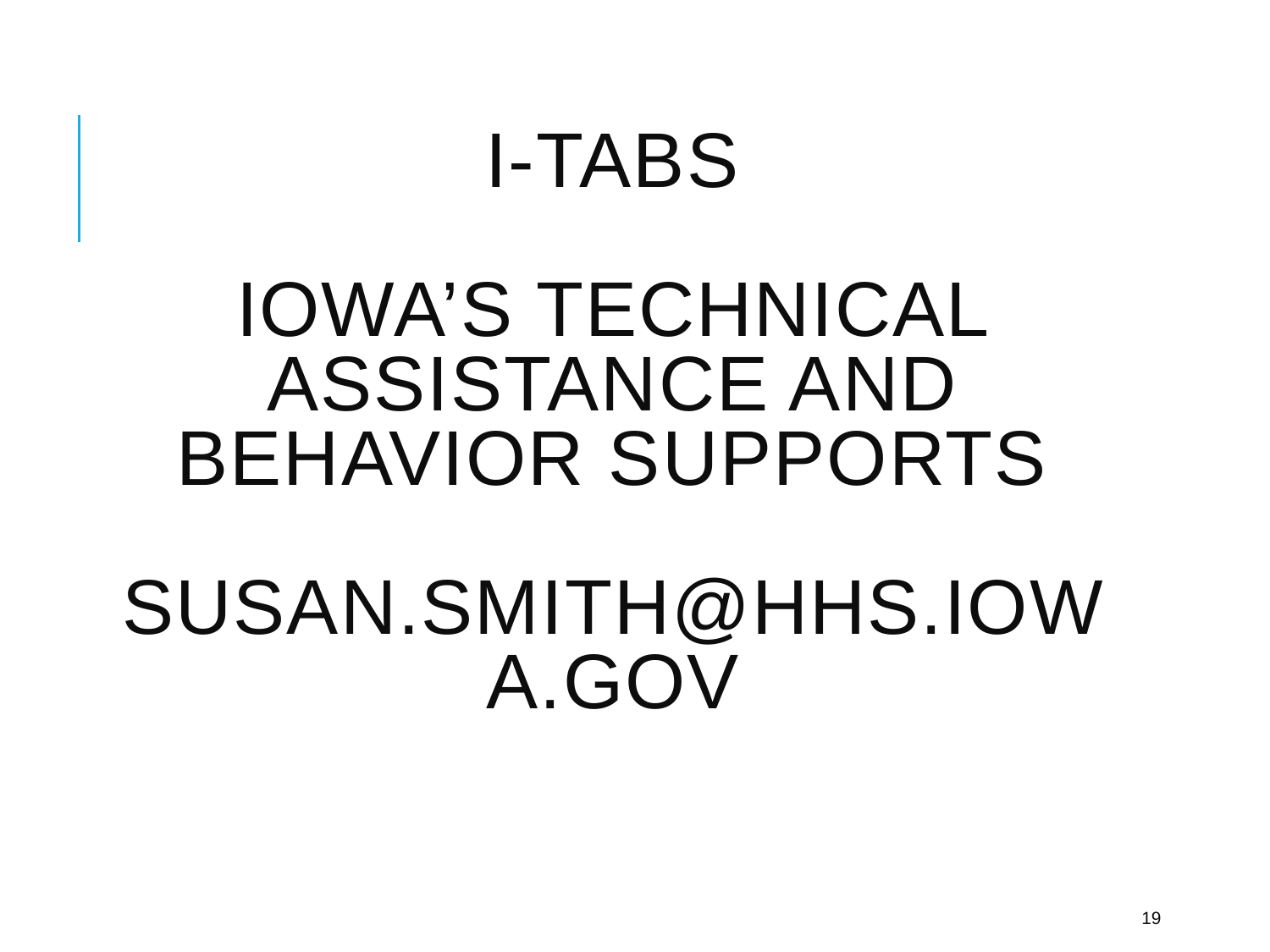

# I-TABS Iowa’s Technical Assistance and Behavior Supports Susan.smith@hhs.iowa.gov
19